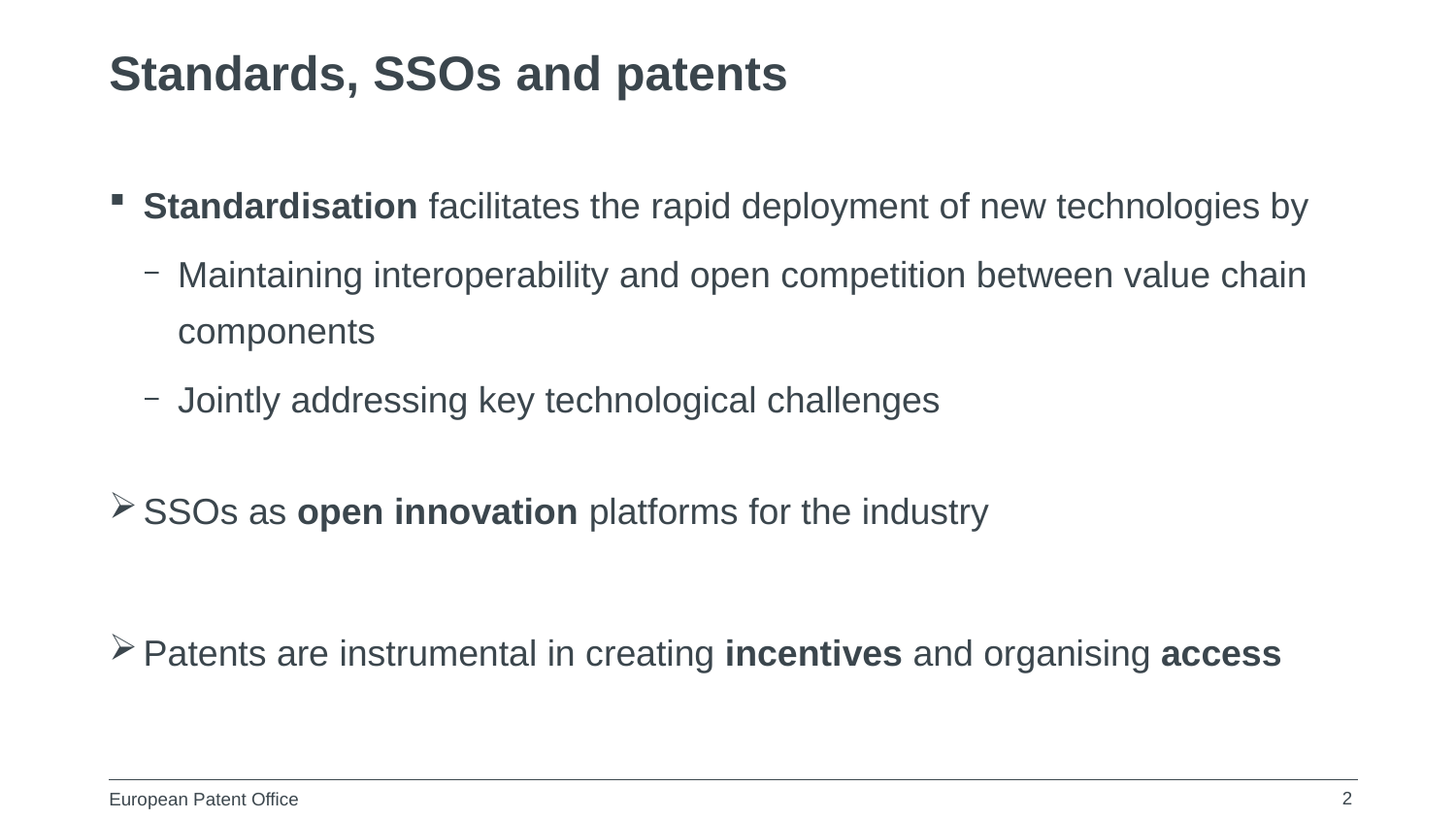

Standards, SSOs and patents

Standardisation facilitates the rapid deployment of new technologies by
Maintaining interoperability and open competition between value chain components
Jointly addressing key technological challenges

SSOs as open innovation platforms for the industry

Patents are instrumental in creating incentives and organising access

2